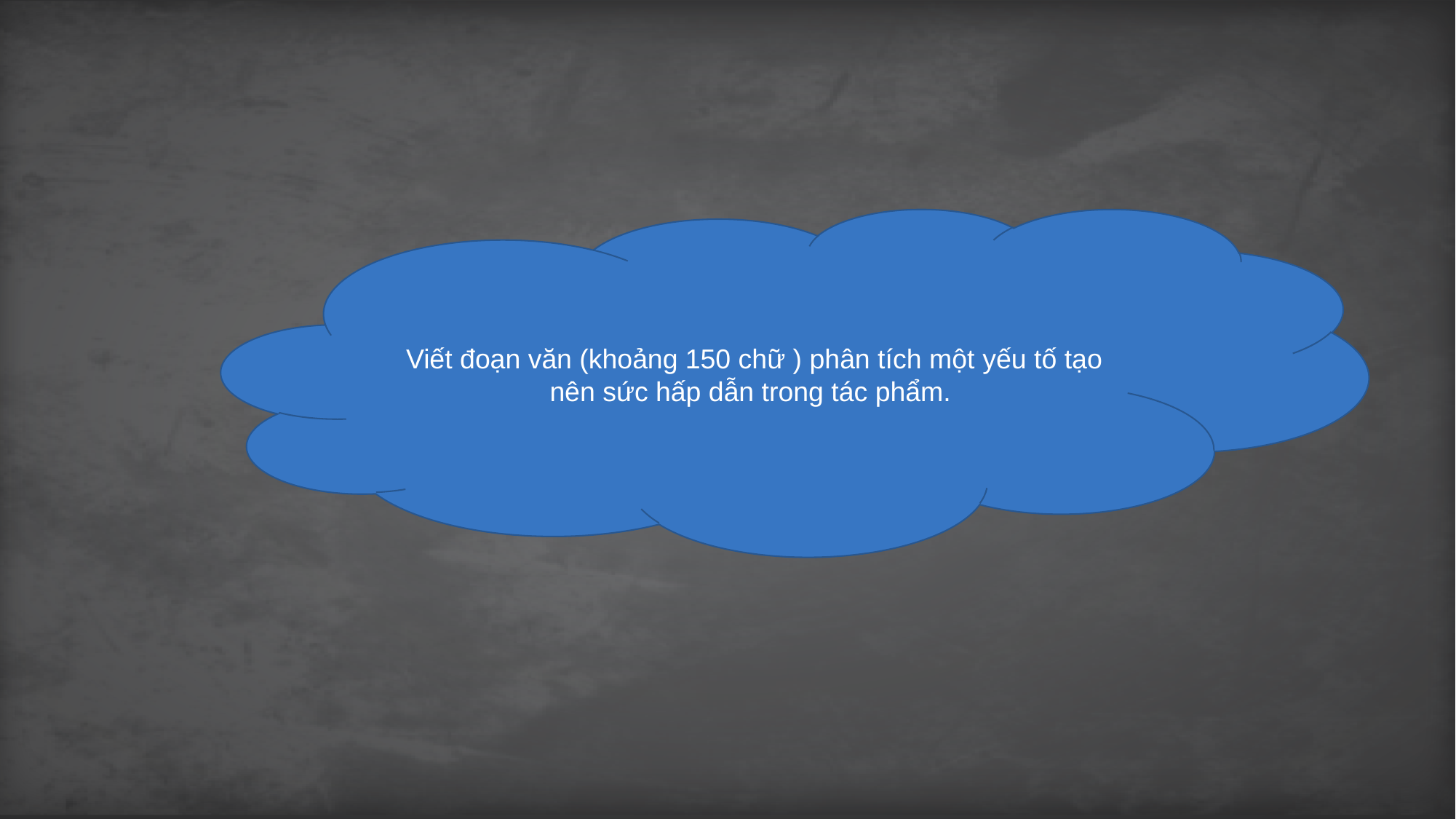

Viết đoạn văn (khoảng 150 chữ ) phân tích một yếu tố tạo nên sức hấp dẫn trong tác phẩm.
Viết đoạn văn (khoảng 150 chữ ) phân tích một chi tiết em thấy hấp dẫn trong tác phẩm.